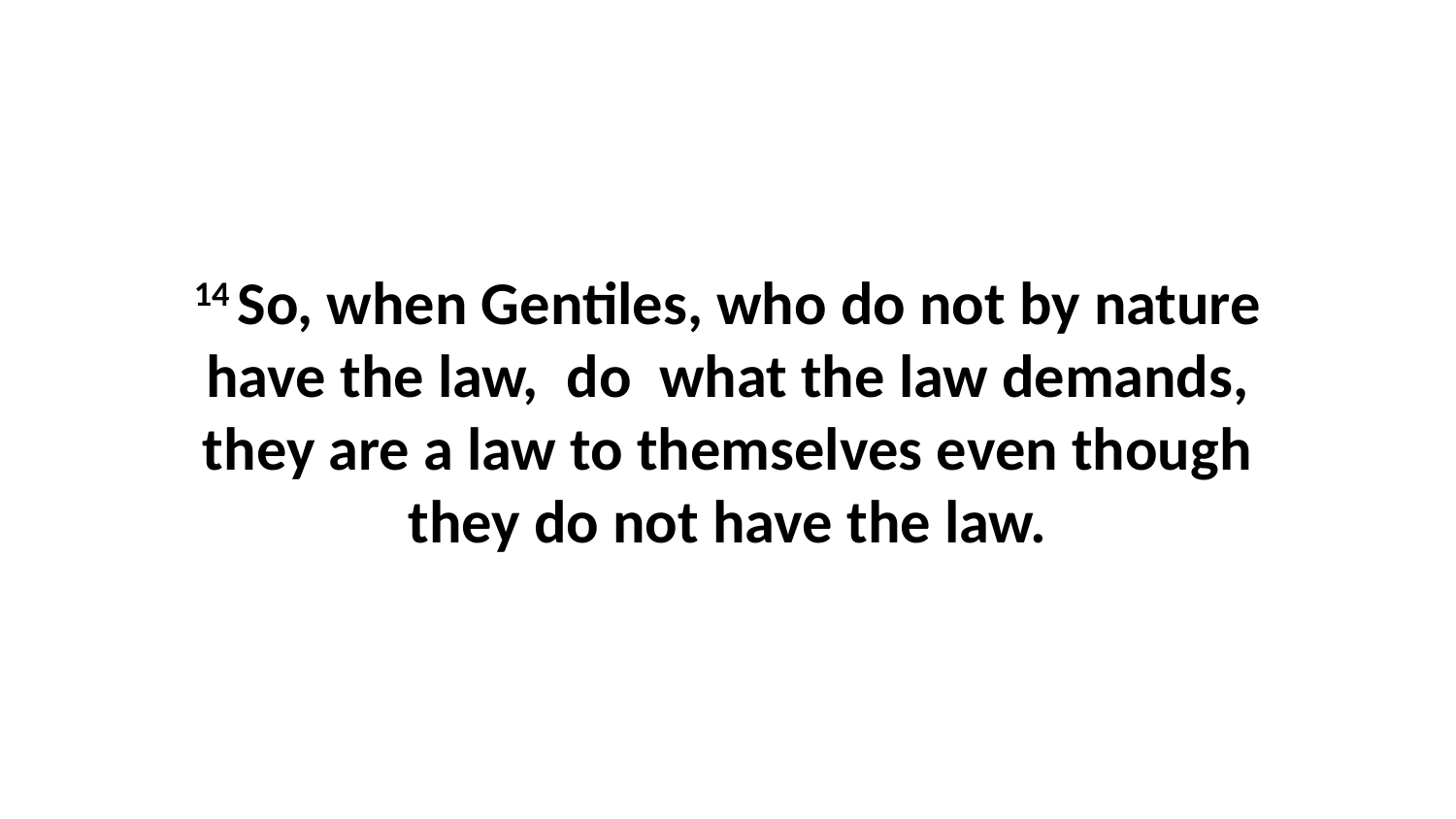

14 So, when Gentiles, who do not by nature have the law,  do  what the law demands, they are a law to themselves even though they do not have the law.